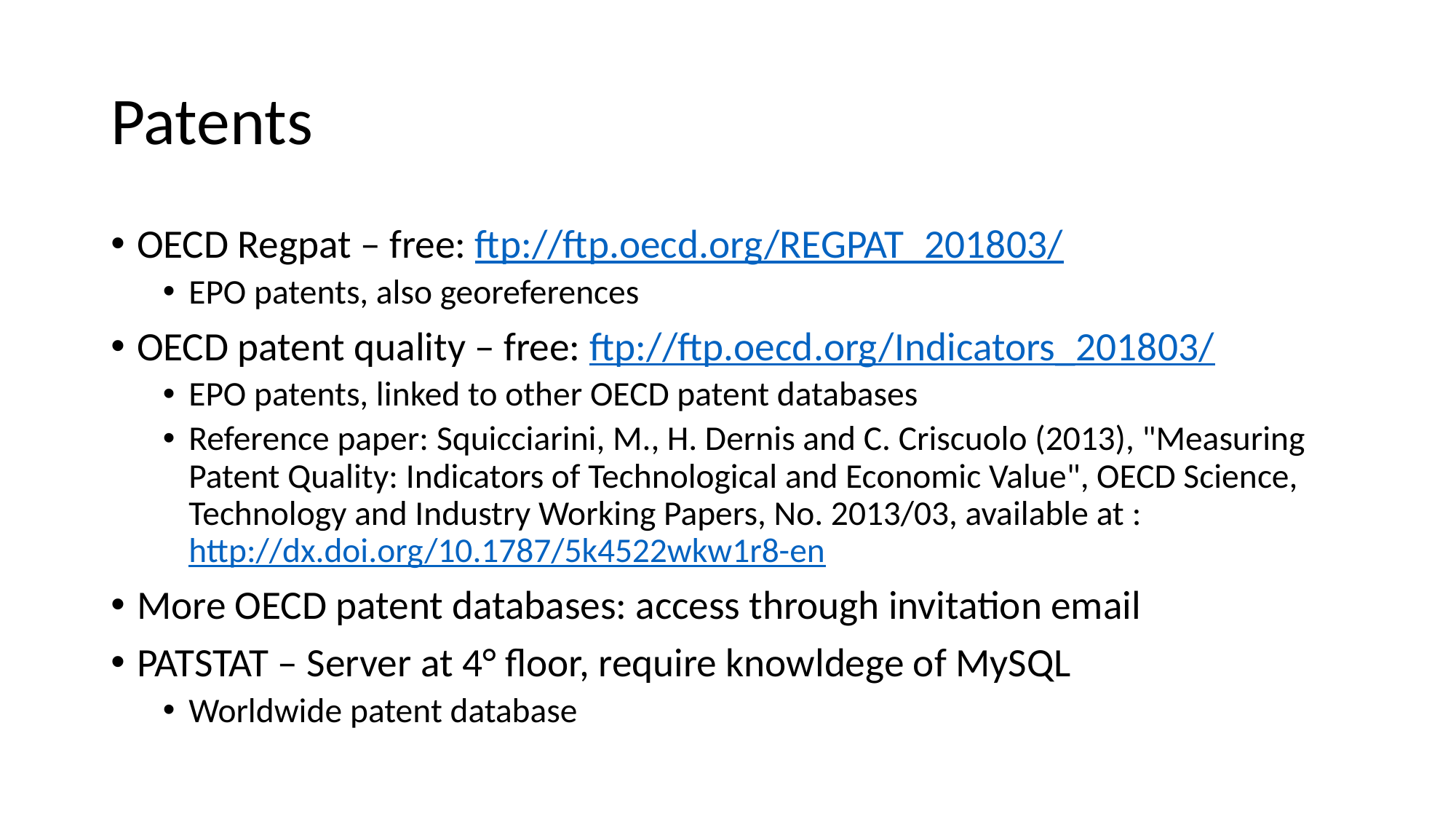

# Patents
OECD Regpat – free: ftp://ftp.oecd.org/REGPAT_201803/
EPO patents, also georeferences
OECD patent quality – free: ftp://ftp.oecd.org/Indicators_201803/
EPO patents, linked to other OECD patent databases
Reference paper: Squicciarini, M., H. Dernis and C. Criscuolo (2013), "Measuring Patent Quality: Indicators of Technological and Economic Value", OECD Science, Technology and Industry Working Papers, No. 2013/03, available at :  http://dx.doi.org/10.1787/5k4522wkw1r8-en
More OECD patent databases: access through invitation email
PATSTAT – Server at 4° floor, require knowldege of MySQL
Worldwide patent database